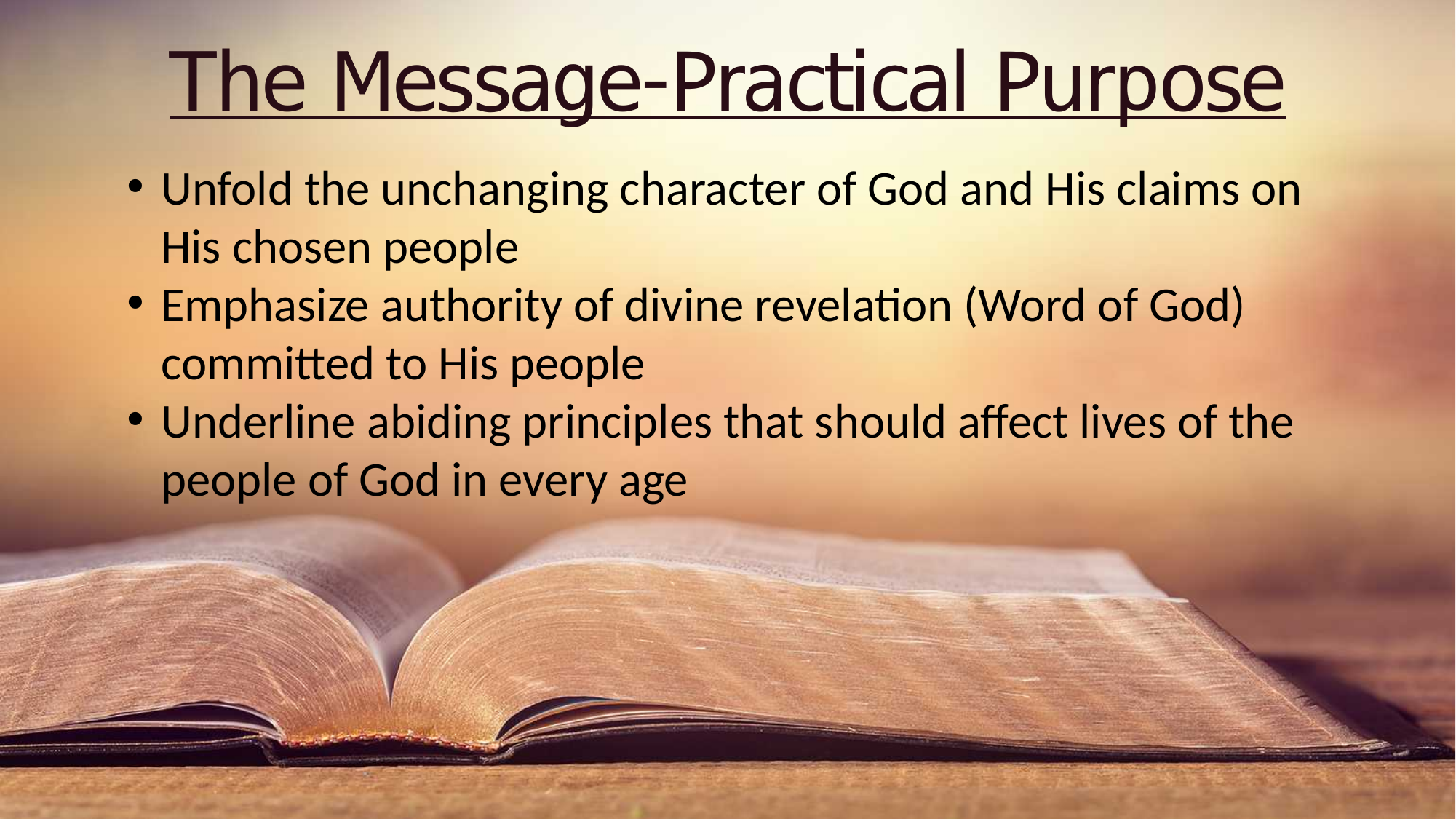

# The Message-Practical Purpose
Unfold the unchanging character of God and His claims on  His chosen people
Emphasize authority of divine revelation (Word of God) committed to His people
Underline abiding principles that should affect lives of the people of God in every age